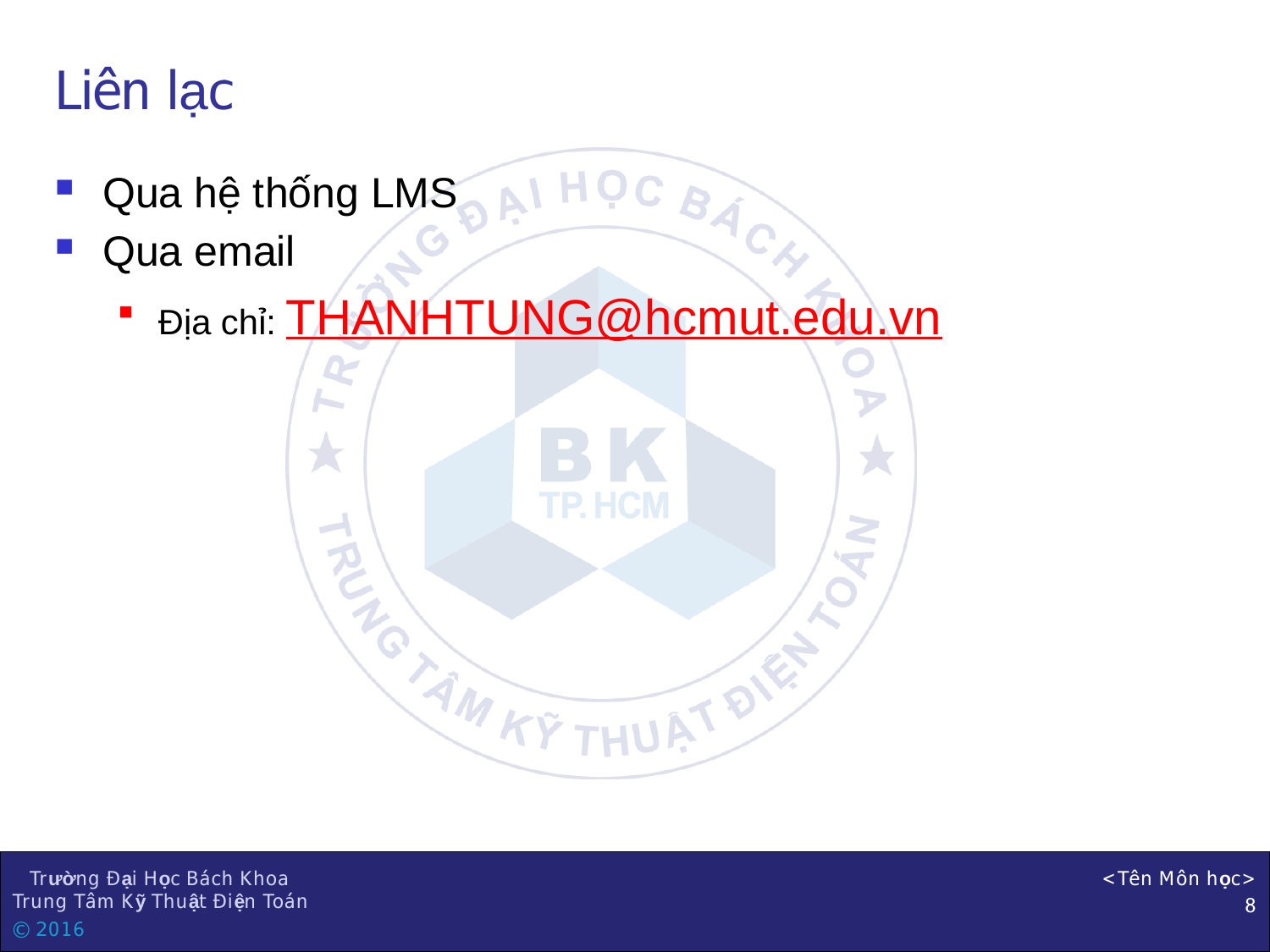

# Liên lạc
Qua hệ thống LMS
Qua email
Địa chỉ: THANHTUNG@hcmut.edu.vn